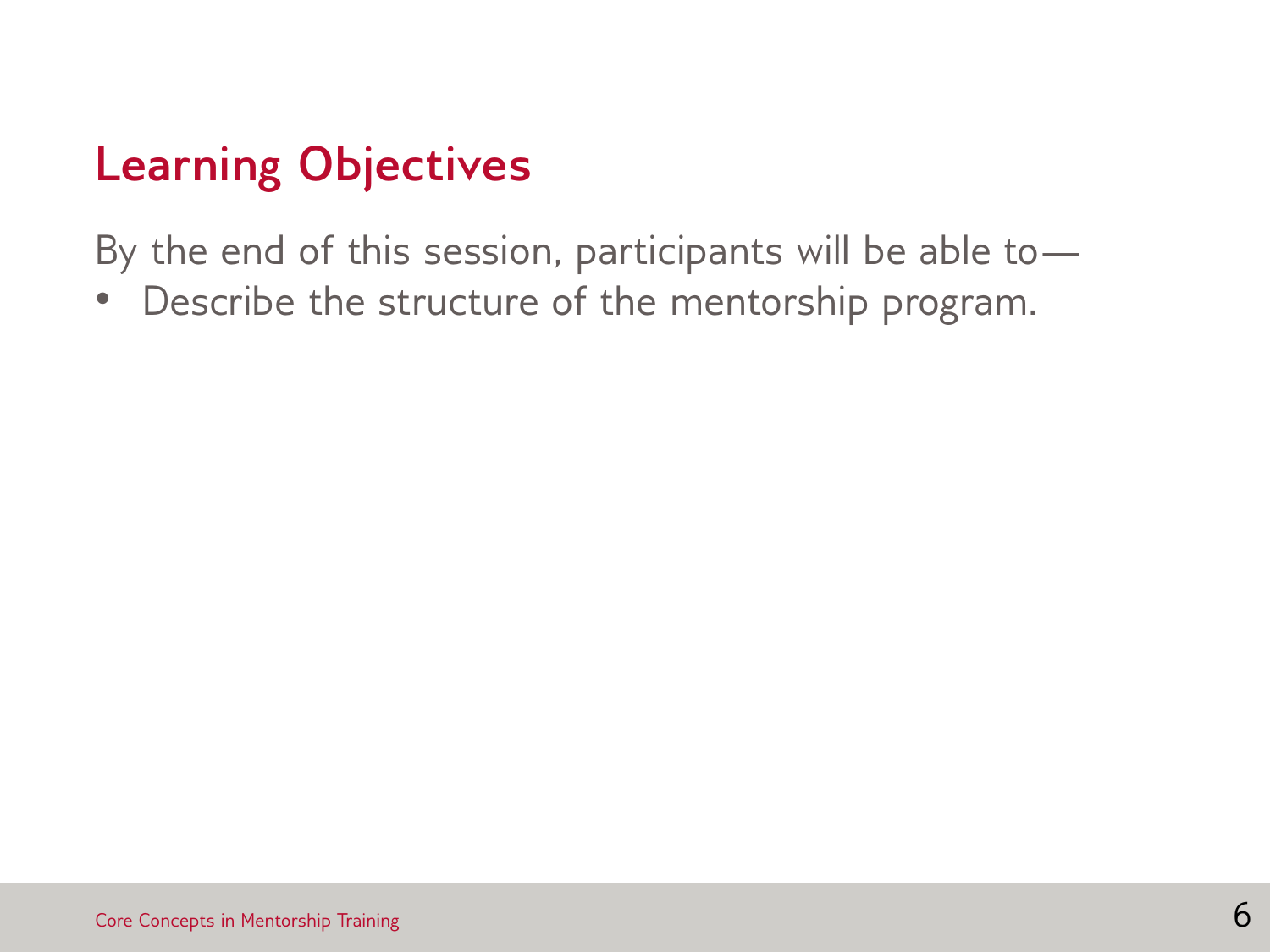

# Learning Objectives
By the end of this session, participants will be able to—
Describe the structure of the mentorship program.
6